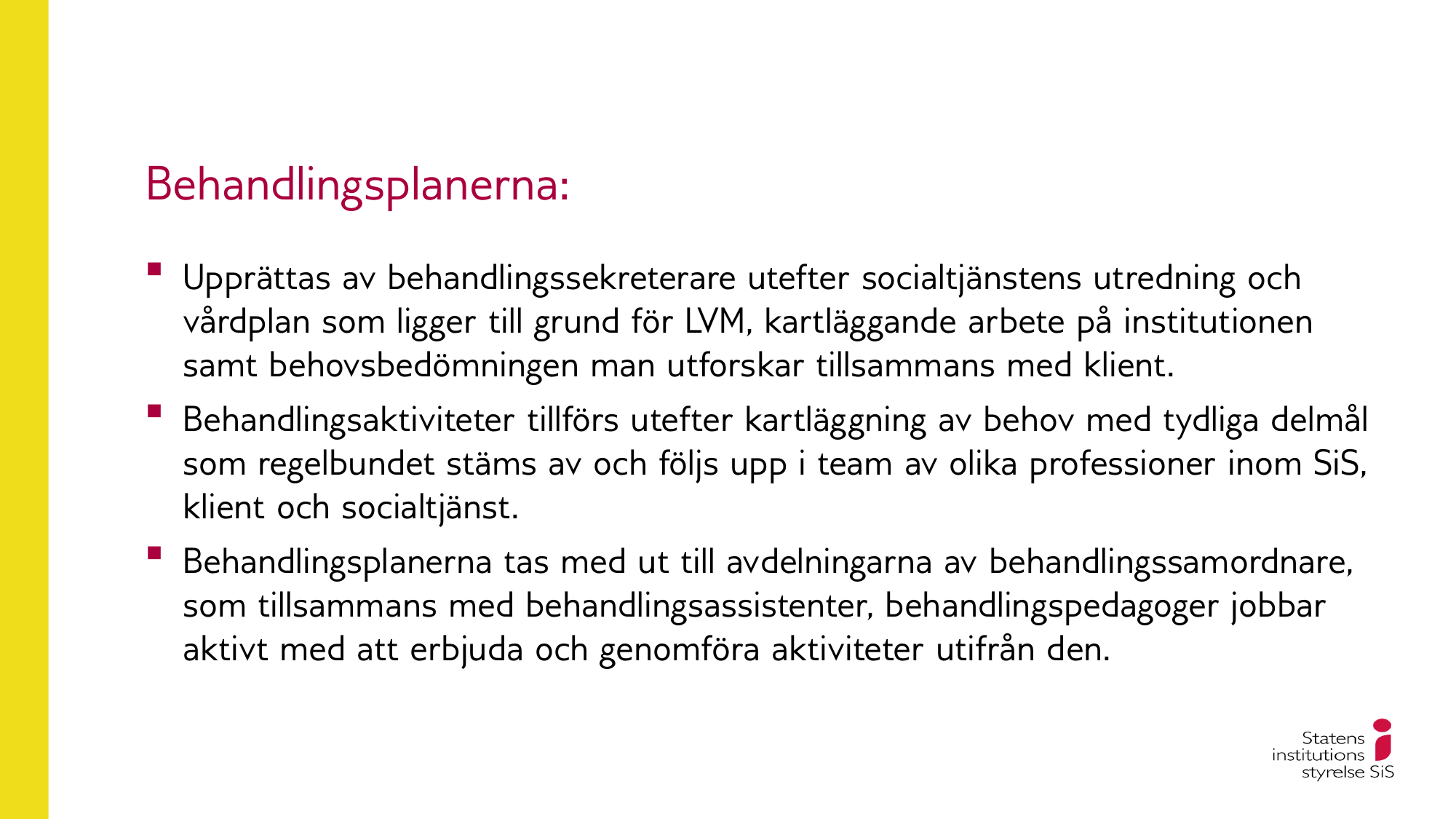

# Behandlingsplanerna:
Upprättas av behandlingssekreterare utefter socialtjänstens utredning och vårdplan som ligger till grund för LVM, kartläggande arbete på institutionen samt behovsbedömningen man utforskar tillsammans med klient.
Behandlingsaktiviteter tillförs utefter kartläggning av behov med tydliga delmål som regelbundet stäms av och följs upp i team av olika professioner inom SiS, klient och socialtjänst.
Behandlingsplanerna tas med ut till avdelningarna av behandlingssamordnare, som tillsammans med behandlingsassistenter, behandlingspedagoger jobbar aktivt med att erbjuda och genomföra aktiviteter utifrån den.